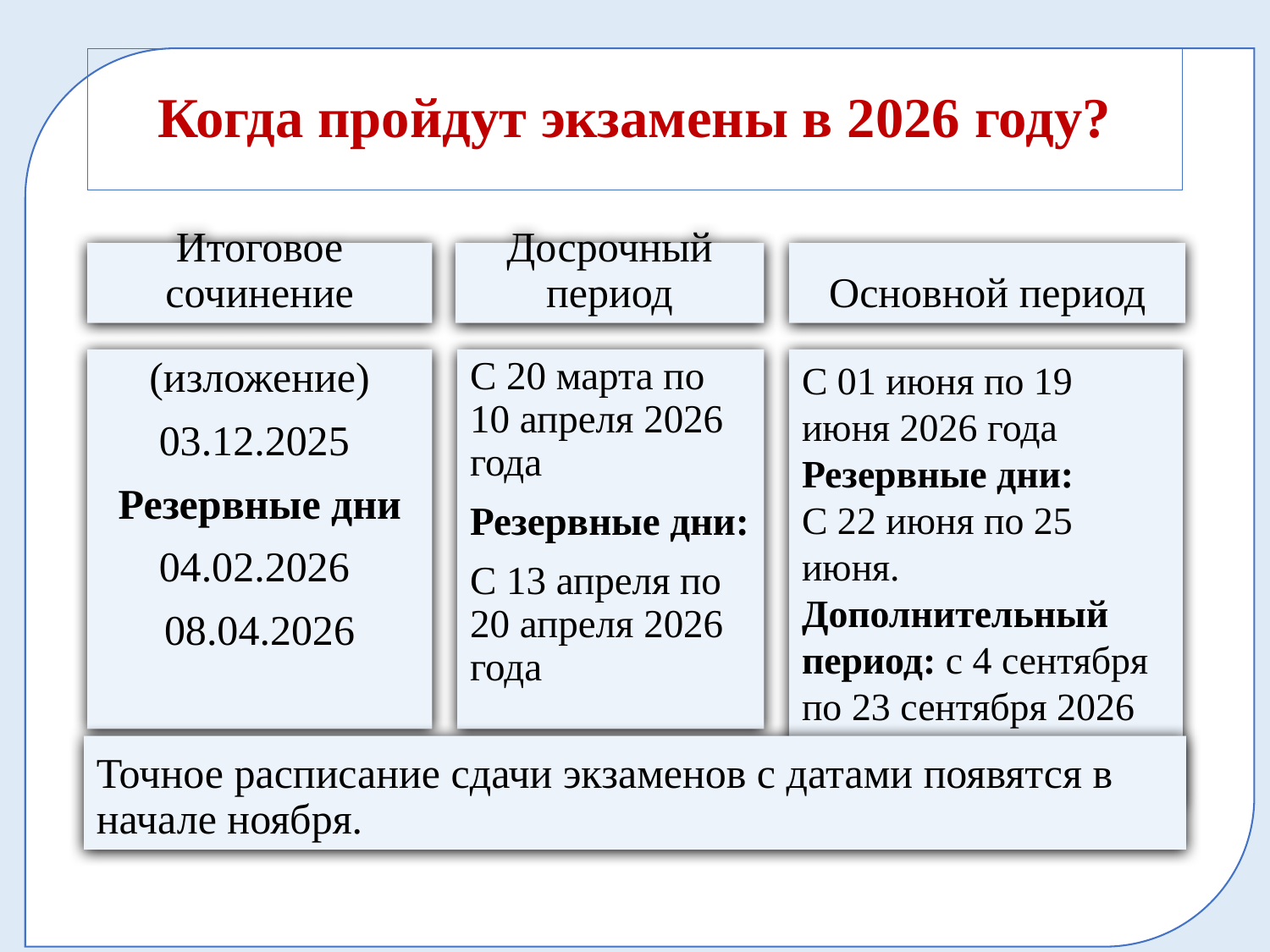

Когда пройдут экзамены в 2026 году?
Итоговое сочинение
Досрочный период
Основной период
(изложение)
03.12.2025
Резервные дни
04.02.2026
08.04.2026
С 20 марта по 10 апреля 2026 года
Резервные дни:
С 13 апреля по 20 апреля 2026 года
С 01 июня по 19 июня 2026 года
Резервные дни:
С 22 июня по 25 июня.
Дополнительный период: с 4 сентября по 23 сентября 2026 года
Точное расписание сдачи экзаменов с датами появятся в начале ноября.